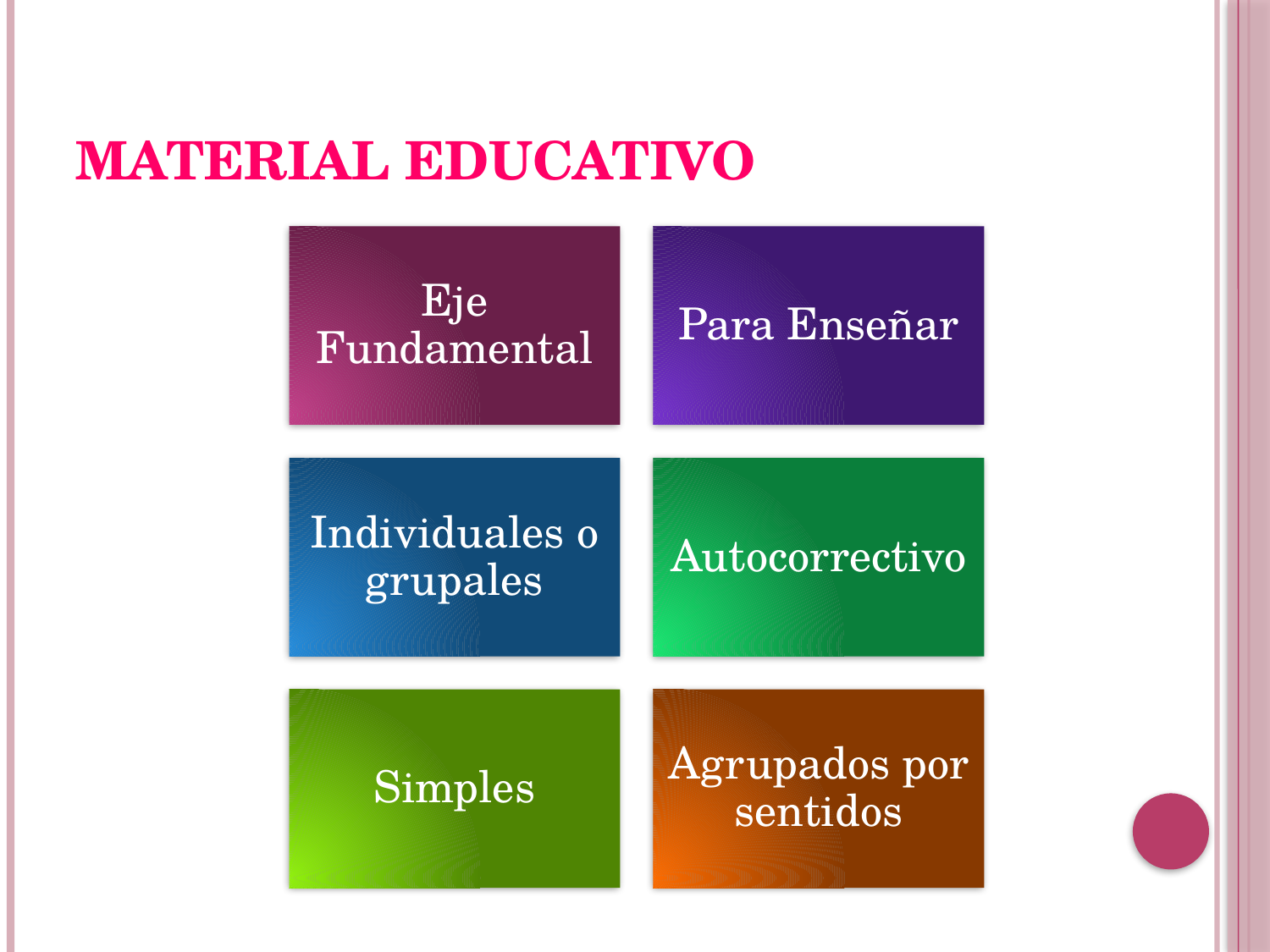

# Material Educativo
Eje Fundamental
Para Enseñar
Individuales o grupales
Autocorrectivo
Simples
Agrupados por sentidos